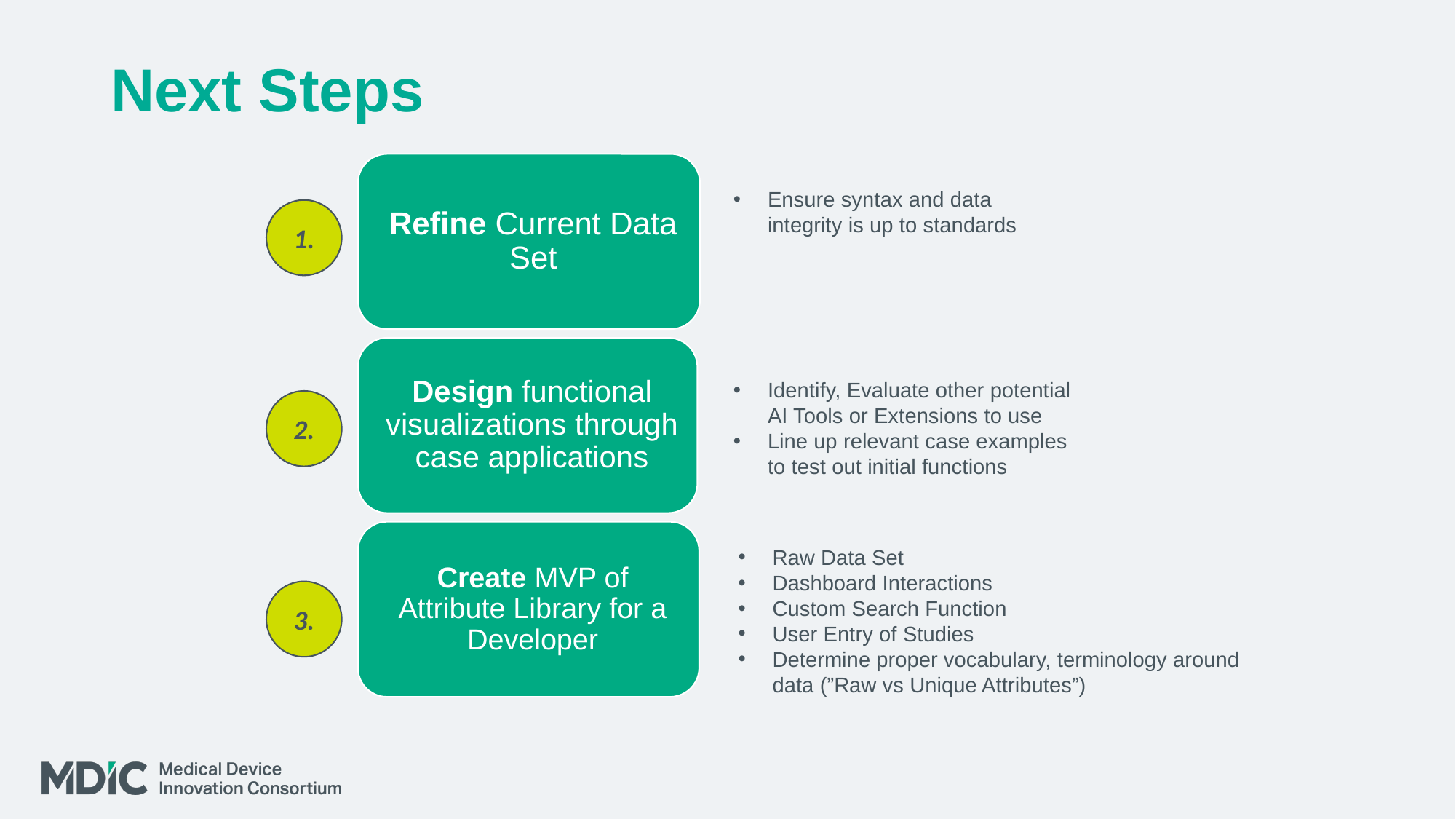

# Next Steps
Refine Current Data Set
Design functional visualizations through case applications
Create MVP of Attribute Library for a Developer
Ensure syntax and data integrity is up to standards
1.
Identify, Evaluate other potential AI Tools or Extensions to use
Line up relevant case examples to test out initial functions
2.
Raw Data Set
Dashboard Interactions
Custom Search Function
User Entry of Studies
Determine proper vocabulary, terminology around data (”Raw vs Unique Attributes”)
3.